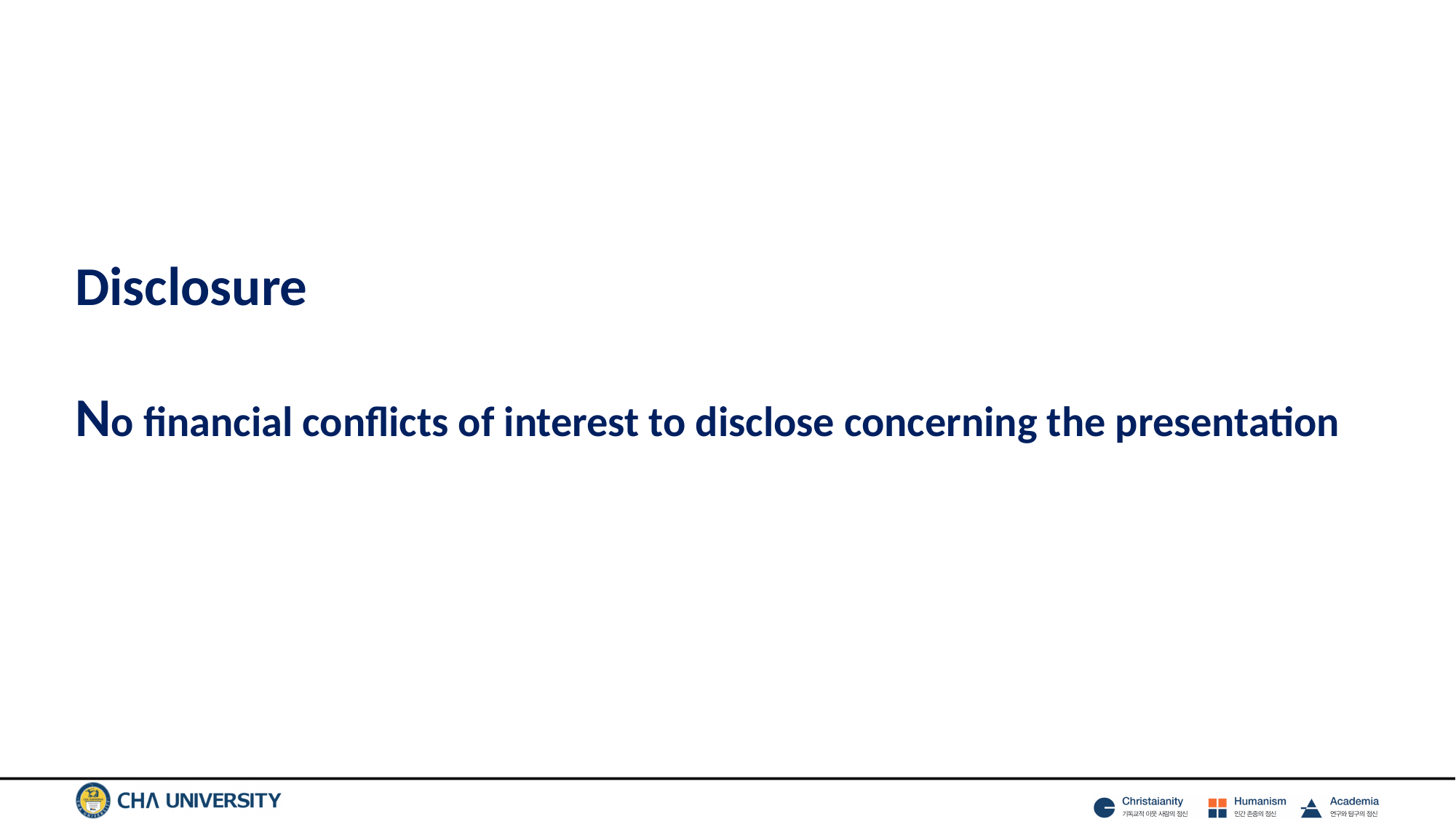

# Disclosure No financial conflicts of interest to disclose concerning the presentation